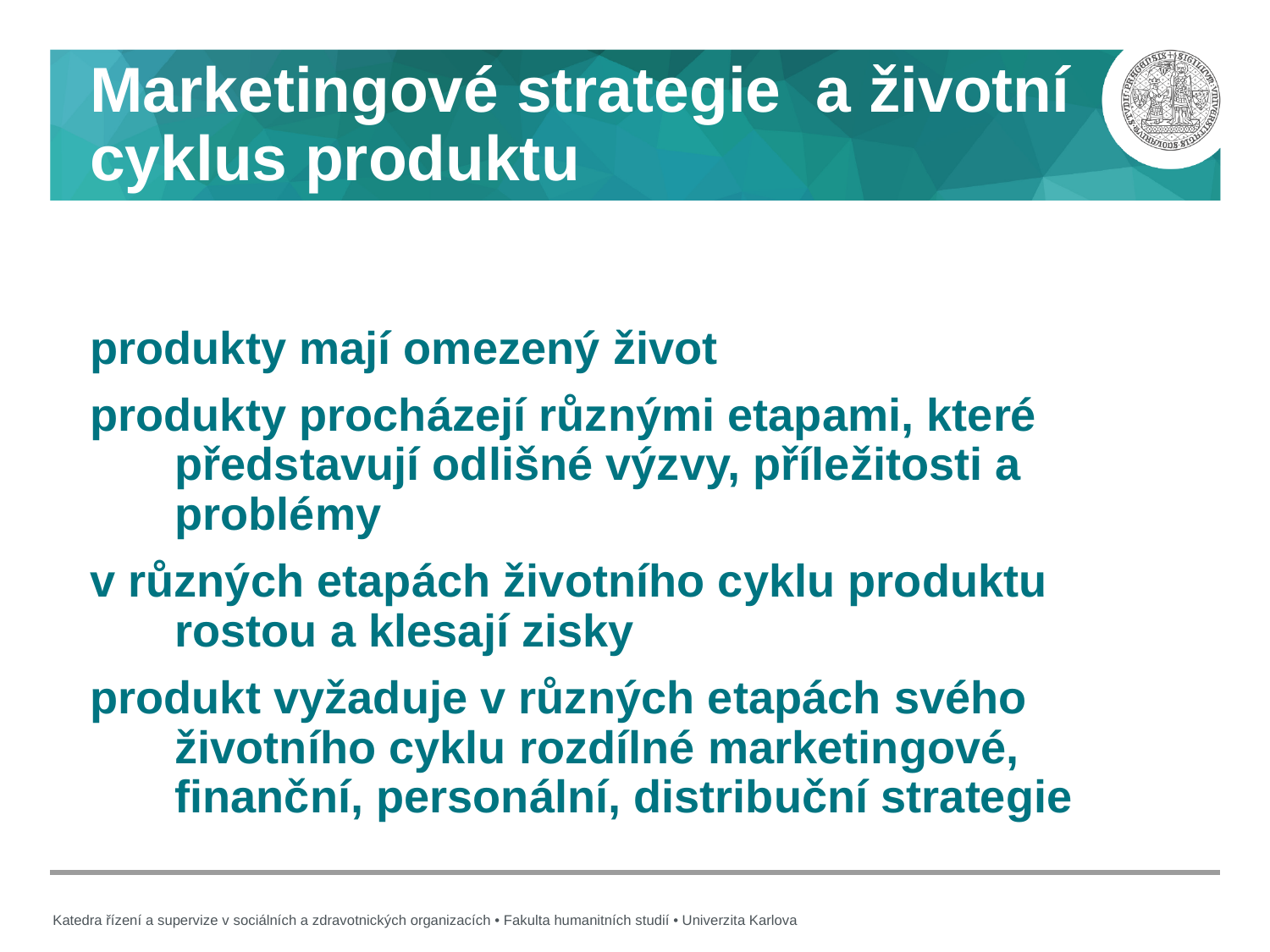

# Marketingové strategie  a životní cyklus produktu

produkty mají omezený život
produkty procházejí různými etapami, které představují odlišné výzvy, příležitosti a problémy
v různých etapách životního cyklu produktu rostou a klesají zisky
produkt vyžaduje v různých etapách svého životního cyklu rozdílné marketingové, finanční, personální, distribuční strategie